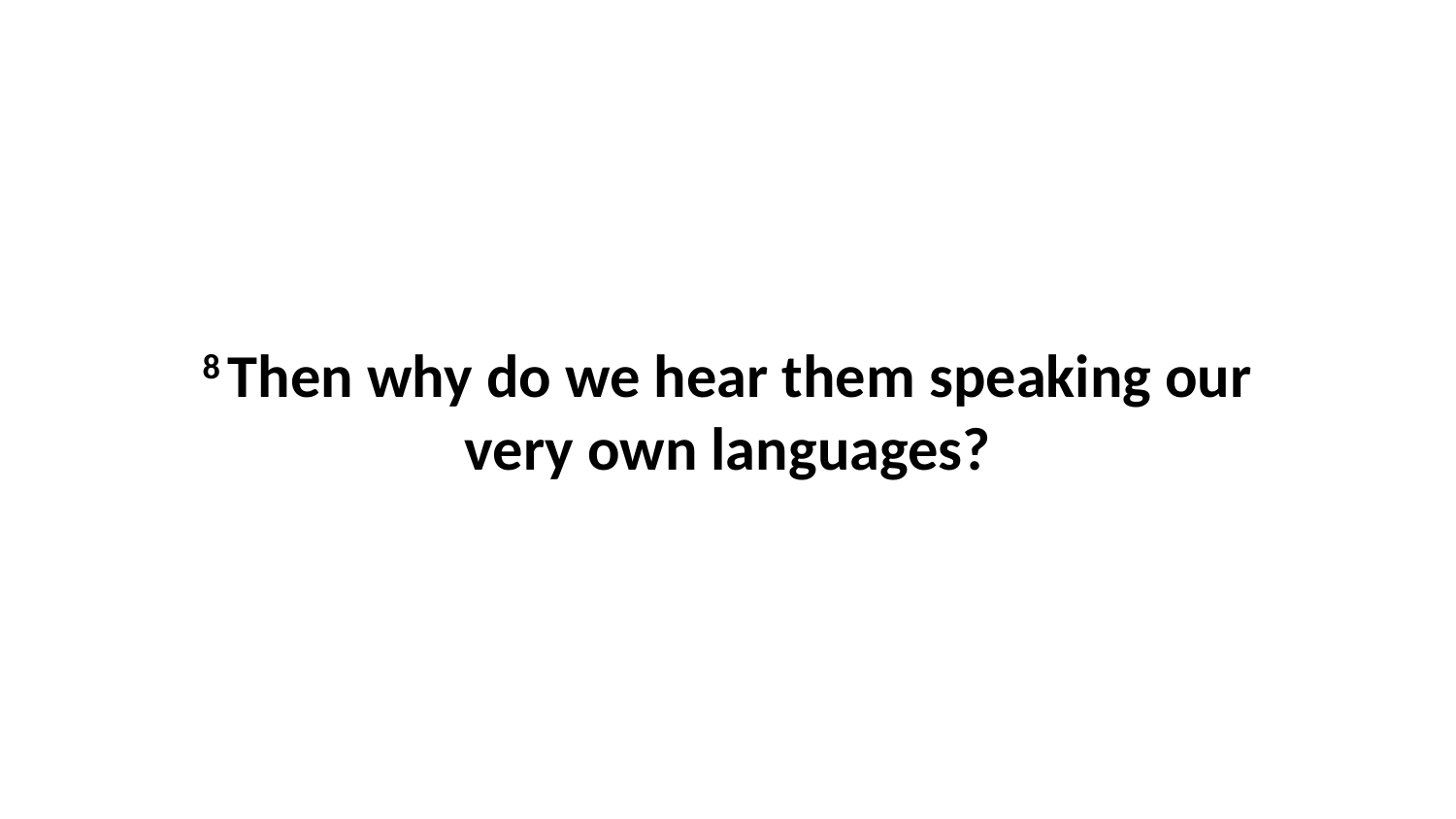

8 Then why do we hear them speaking our very own languages?